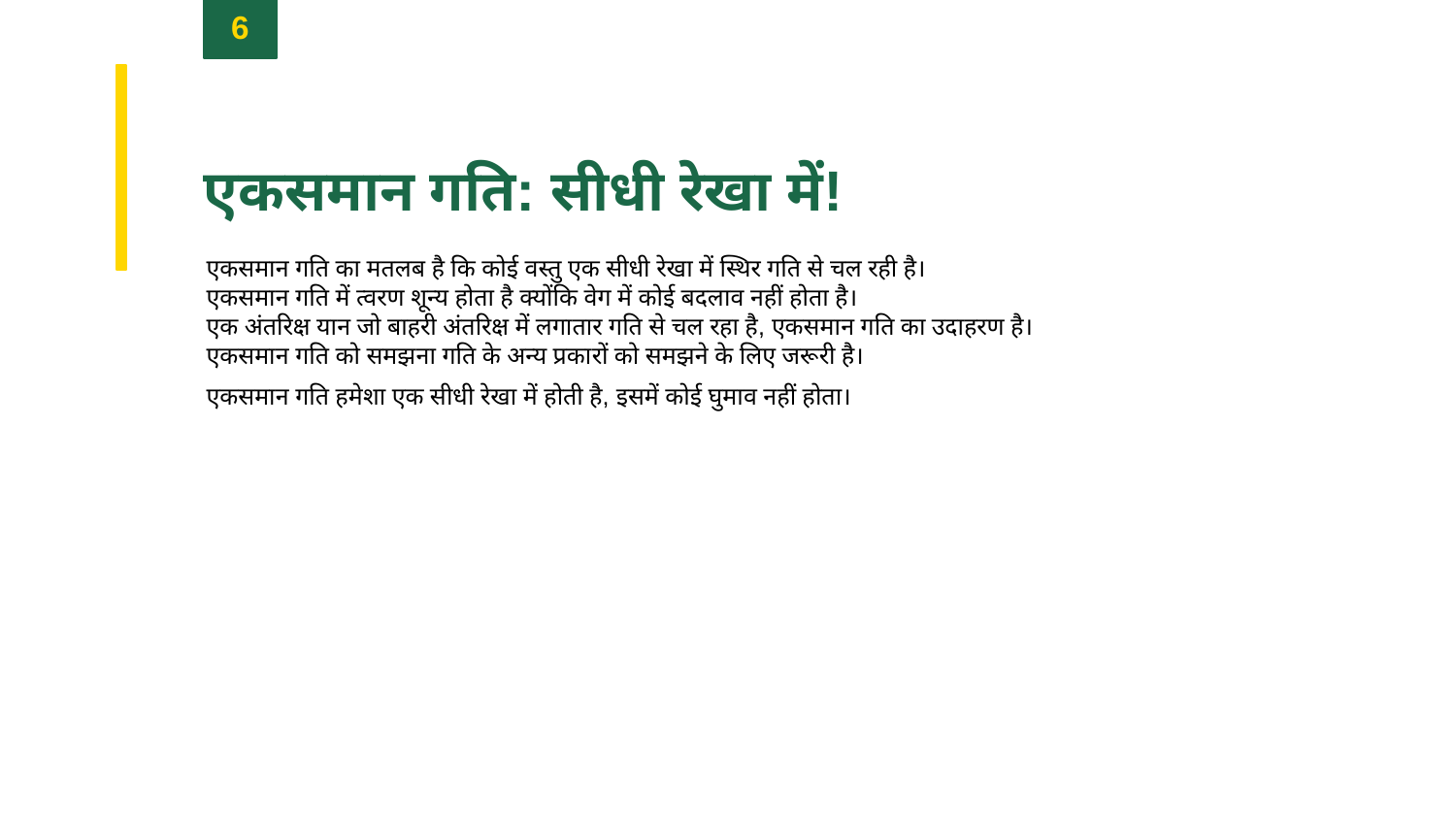

6

एकसमान गति: सीधी रेखा में!
एकसमान गति का मतलब है कि कोई वस्तु एक सीधी रेखा में स्थिर गति से चल रही है।
एकसमान गति में त्वरण शून्य होता है क्योंकि वेग में कोई बदलाव नहीं होता है।
एक अंतरिक्ष यान जो बाहरी अंतरिक्ष में लगातार गति से चल रहा है, एकसमान गति का उदाहरण है।
एकसमान गति को समझना गति के अन्य प्रकारों को समझने के लिए जरूरी है।
एकसमान गति हमेशा एक सीधी रेखा में होती है, इसमें कोई घुमाव नहीं होता।